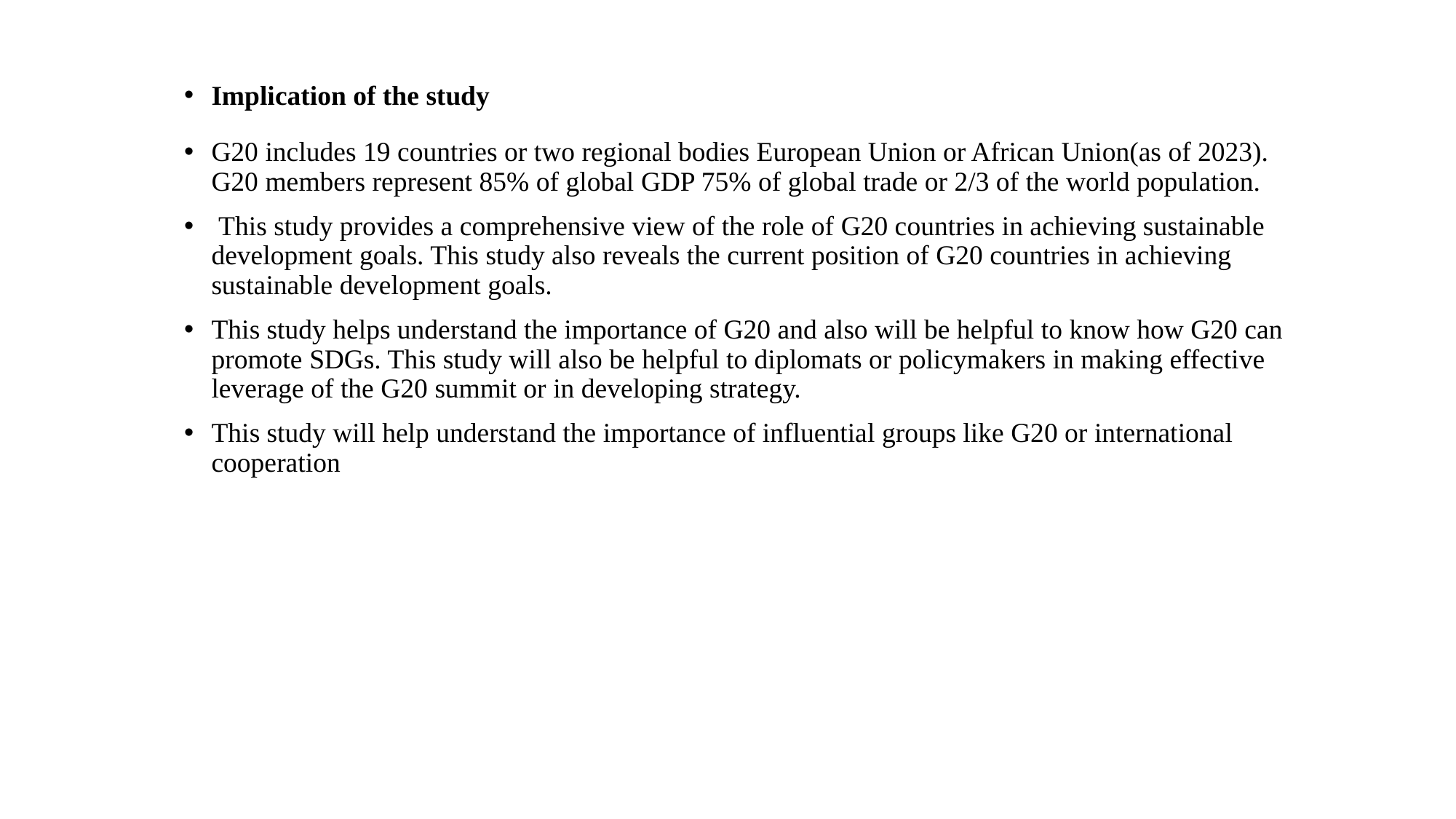

Implication of the study
G20 includes 19 countries or two regional bodies European Union or African Union(as of 2023). G20 members represent 85% of global GDP 75% of global trade or 2/3 of the world population.
 This study provides a comprehensive view of the role of G20 countries in achieving sustainable development goals. This study also reveals the current position of G20 countries in achieving sustainable development goals.
This study helps understand the importance of G20 and also will be helpful to know how G20 can promote SDGs. This study will also be helpful to diplomats or policymakers in making effective leverage of the G20 summit or in developing strategy.
This study will help understand the importance of influential groups like G20 or international cooperation